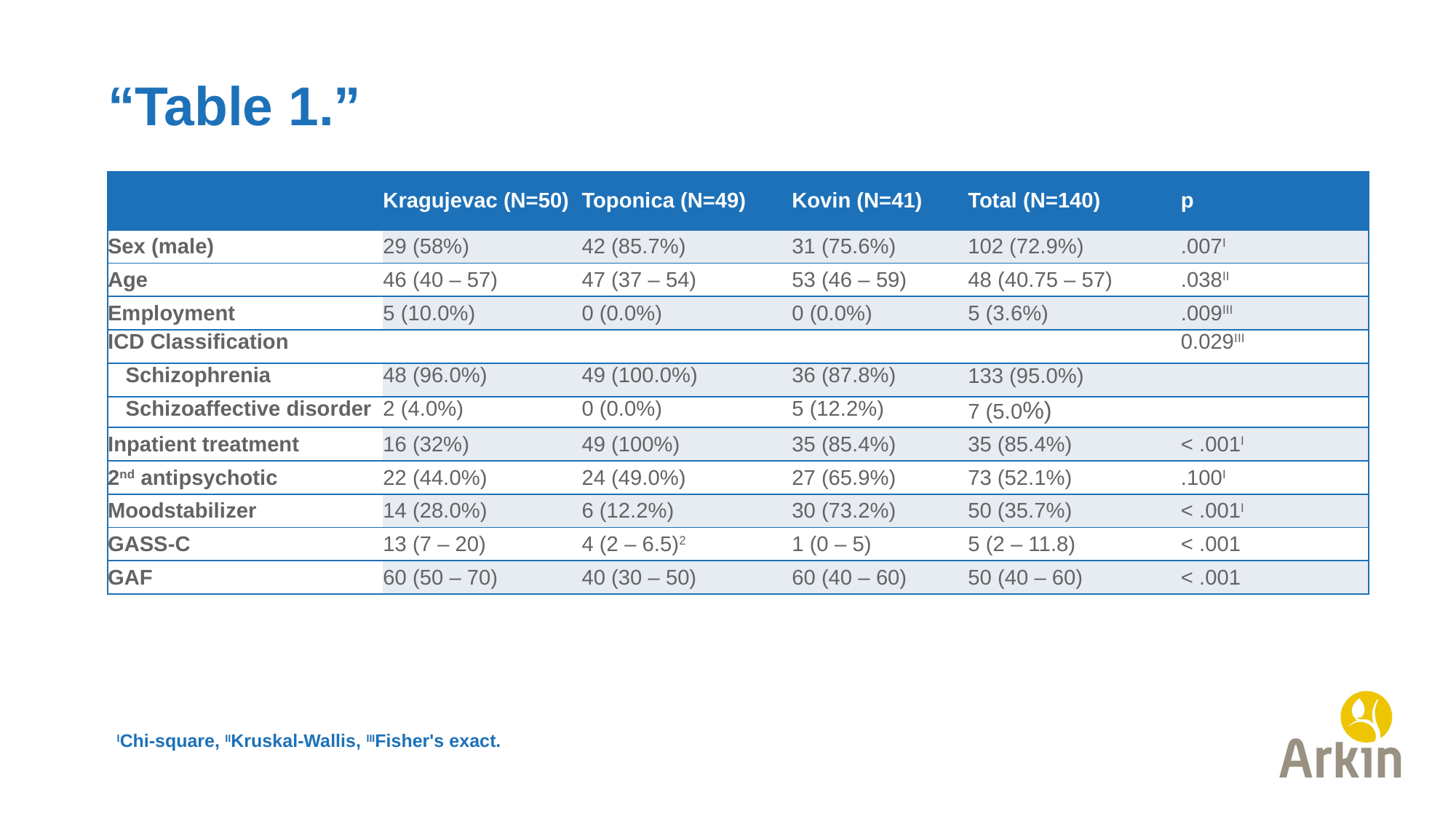

# “Table 1.”
|  | Kragujevac (N=50) | Toponica (N=49) | Kovin (N=41) | Total (N=140) | p |
| --- | --- | --- | --- | --- | --- |
| Sex (male) | 29 (58%) | 42 (85.7%) | 31 (75.6%) | 102 (72.9%) | .007I |
| Age | 46 (40 – 57) | 47 (37 – 54) | 53 (46 – 59) | 48 (40.75 – 57) | .038II |
| Employment | 5 (10.0%) | 0 (0.0%) | 0 (0.0%) | 5 (3.6%) | .009III |
| ICD Classification |  |  |  |  | 0.029III |
| Schizophrenia | 48 (96.0%) | 49 (100.0%) | 36 (87.8%) | 133 (95.0%) |  |
| Schizoaffective disorder | 2 (4.0%) | 0 (0.0%) | 5 (12.2%) | 7 (5.0%) |  |
| Inpatient treatment | 16 (32%) | 49 (100%) | 35 (85.4%) | 35 (85.4%) | < .001I |
| 2nd antipsychotic | 22 (44.0%) | 24 (49.0%) | 27 (65.9%) | 73 (52.1%) | .100I |
| Moodstabilizer | 14 (28.0%) | 6 (12.2%) | 30 (73.2%) | 50 (35.7%) | < .001I |
| GASS-C | 13 (7 – 20) | 4 (2 – 6.5)2 | 1 (0 – 5) | 5 (2 – 11.8) | < .001 |
| GAF | 60 (50 – 70) | 40 (30 – 50) | 60 (40 – 60) | 50 (40 – 60) | < .001 |
IChi-square, IIKruskal-Wallis, IIIFisher's exact.